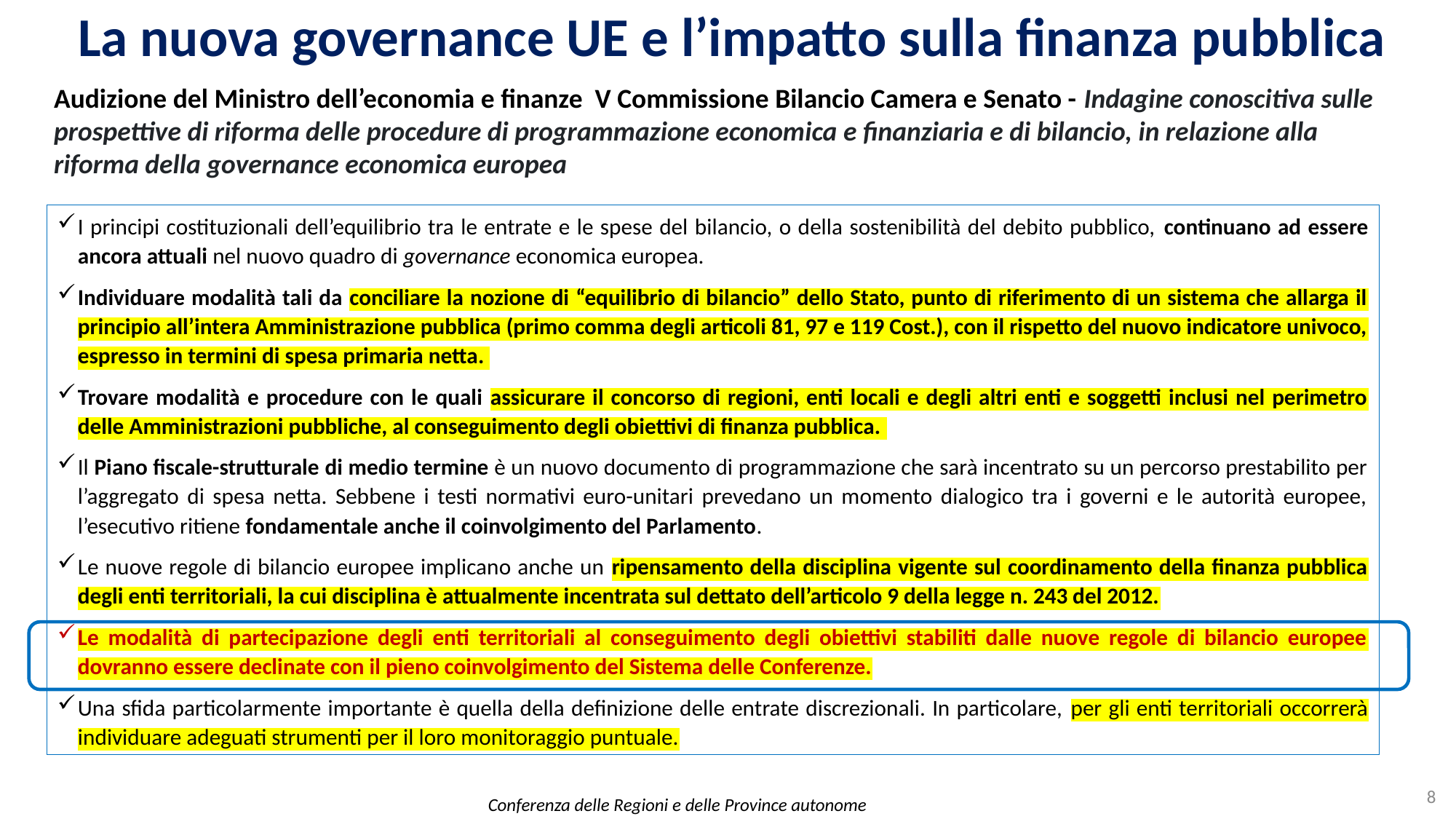

La nuova governance UE e l’impatto sulla finanza pubblica
Audizione del Ministro dell’economia e finanze  V Commissione Bilancio Camera e Senato - Indagine conoscitiva sulle prospettive di riforma delle procedure di programmazione economica e finanziaria e di bilancio, in relazione alla riforma della governance economica europea
I principi costituzionali dell’equilibrio tra le entrate e le spese del bilancio, o della sostenibilità del debito pubblico, continuano ad essere ancora attuali nel nuovo quadro di governance economica europea.
Individuare modalità tali da conciliare la nozione di “equilibrio di bilancio” dello Stato, punto di riferimento di un sistema che allarga il principio all’intera Amministrazione pubblica (primo comma degli articoli 81, 97 e 119 Cost.), con il rispetto del nuovo indicatore univoco, espresso in termini di spesa primaria netta.
Trovare modalità e procedure con le quali assicurare il concorso di regioni, enti locali e degli altri enti e soggetti inclusi nel perimetro delle Amministrazioni pubbliche, al conseguimento degli obiettivi di finanza pubblica.
Il Piano fiscale-strutturale di medio termine è un nuovo documento di programmazione che sarà incentrato su un percorso prestabilito per l’aggregato di spesa netta. Sebbene i testi normativi euro-unitari prevedano un momento dialogico tra i governi e le autorità europee, l’esecutivo ritiene fondamentale anche il coinvolgimento del Parlamento.
Le nuove regole di bilancio europee implicano anche un ripensamento della disciplina vigente sul coordinamento della finanza pubblica degli enti territoriali, la cui disciplina è attualmente incentrata sul dettato dell’articolo 9 della legge n. 243 del 2012.
Le modalità di partecipazione degli enti territoriali al conseguimento degli obiettivi stabiliti dalle nuove regole di bilancio europee dovranno essere declinate con il pieno coinvolgimento del Sistema delle Conferenze.
Una sfida particolarmente importante è quella della definizione delle entrate discrezionali. In particolare, per gli enti territoriali occorrerà individuare adeguati strumenti per il loro monitoraggio puntuale.

8
Conferenza delle Regioni e delle Province autonome